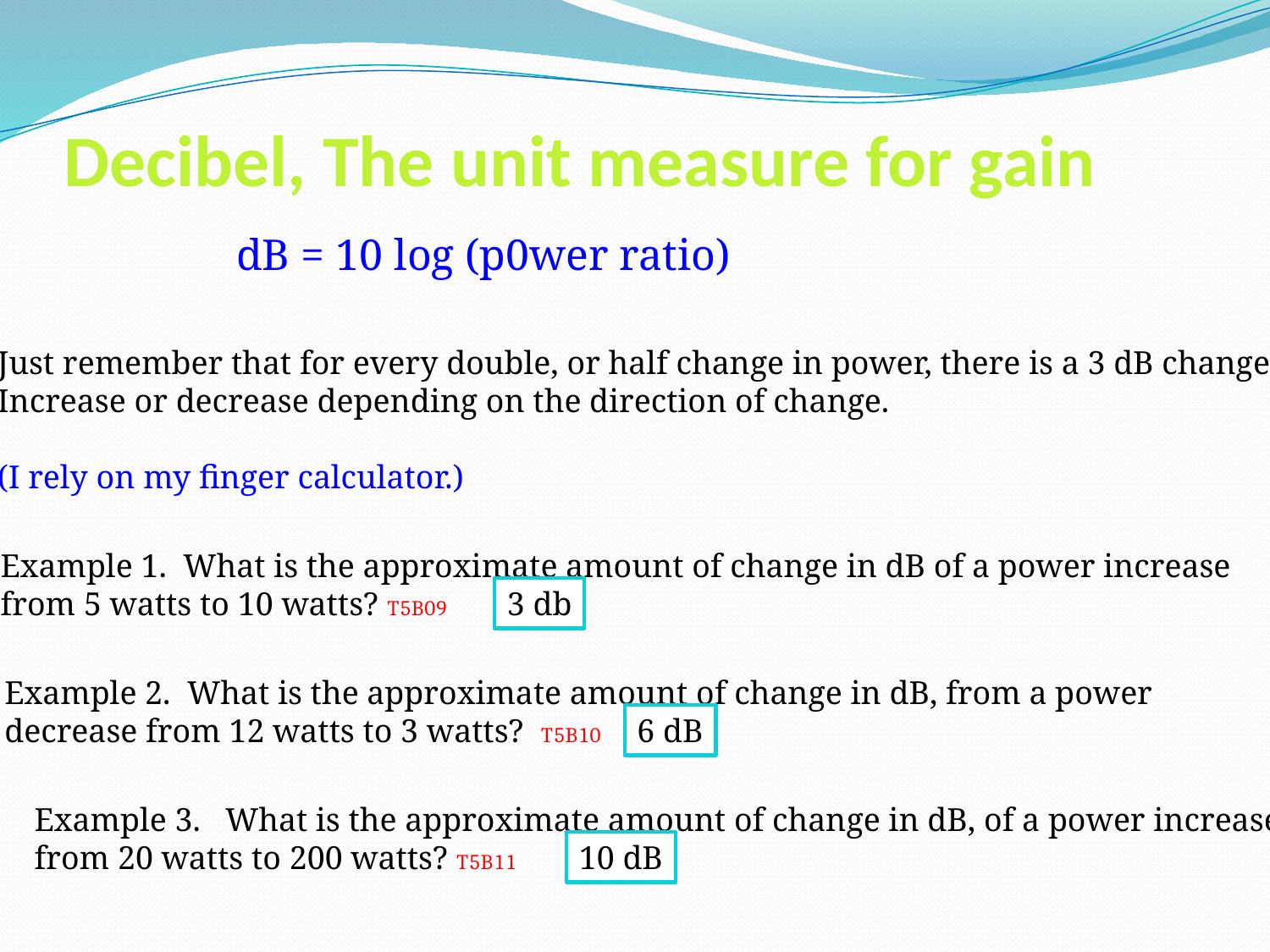

# Decibel, The unit measure for gain
dB = 10 log (p0wer ratio)
Just remember that for every double, or half change in power, there is a 3 dB change.
Increase or decrease depending on the direction of change.

(I rely on my finger calculator.)
Example 1.  What is the approximate amount of change in dB of a power increase
from 5 watts to 10 watts? T5B09
3 db
Example 2.  What is the approximate amount of change in dB, from a power
decrease from 12 watts to 3 watts?  T5B10
6 dB
Example 3.   What is the approximate amount of change in dB, of a power increase
from 20 watts to 200 watts? T5B11
10 dB